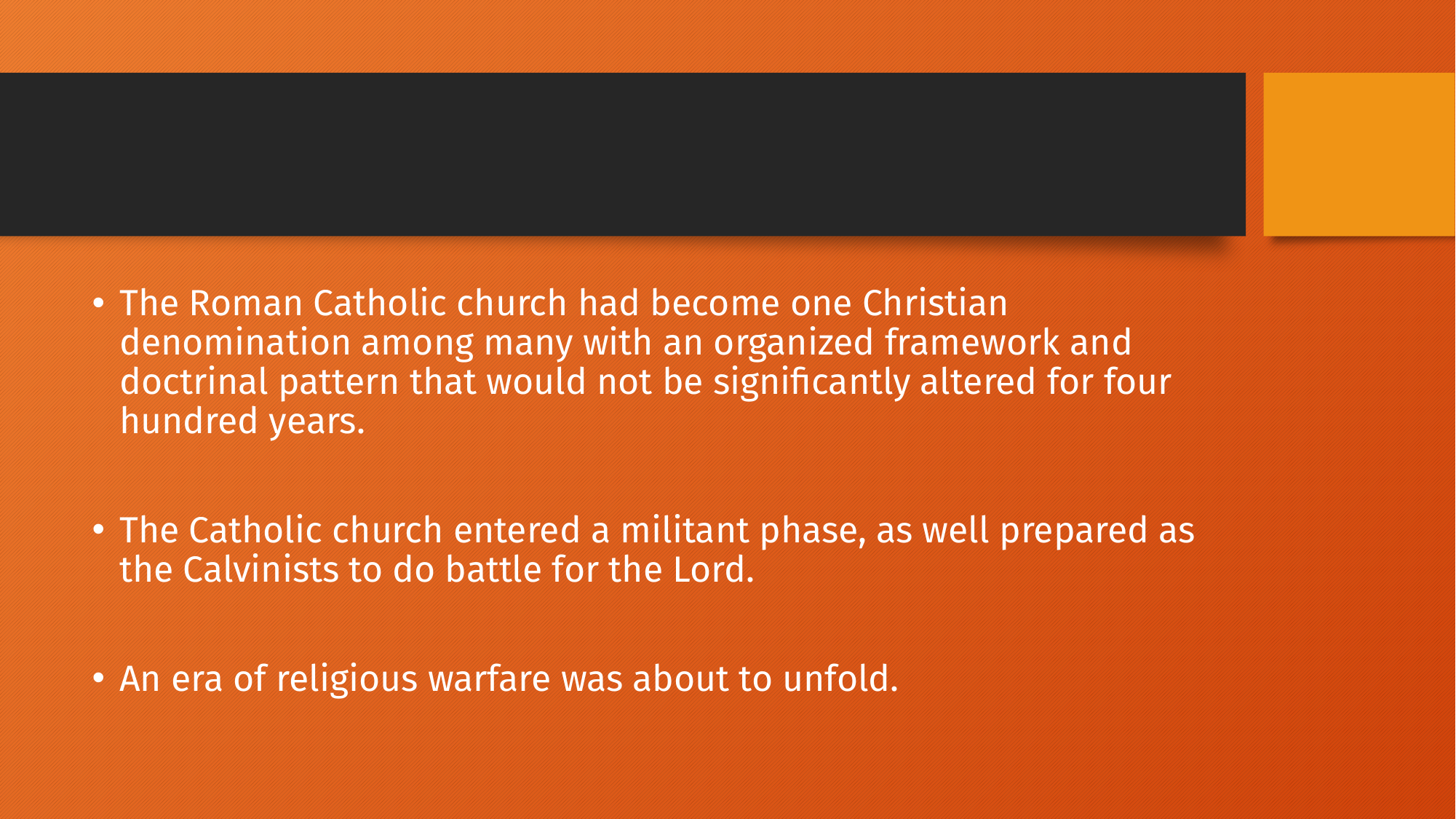

#
The Roman Catholic church had become one Christian denomination among many with an organized framework and doctrinal pattern that would not be significantly altered for four hundred years.

The Catholic church entered a militant phase, as well prepared as the Calvinists to do battle for the Lord.

An era of religious warfare was about to unfold.